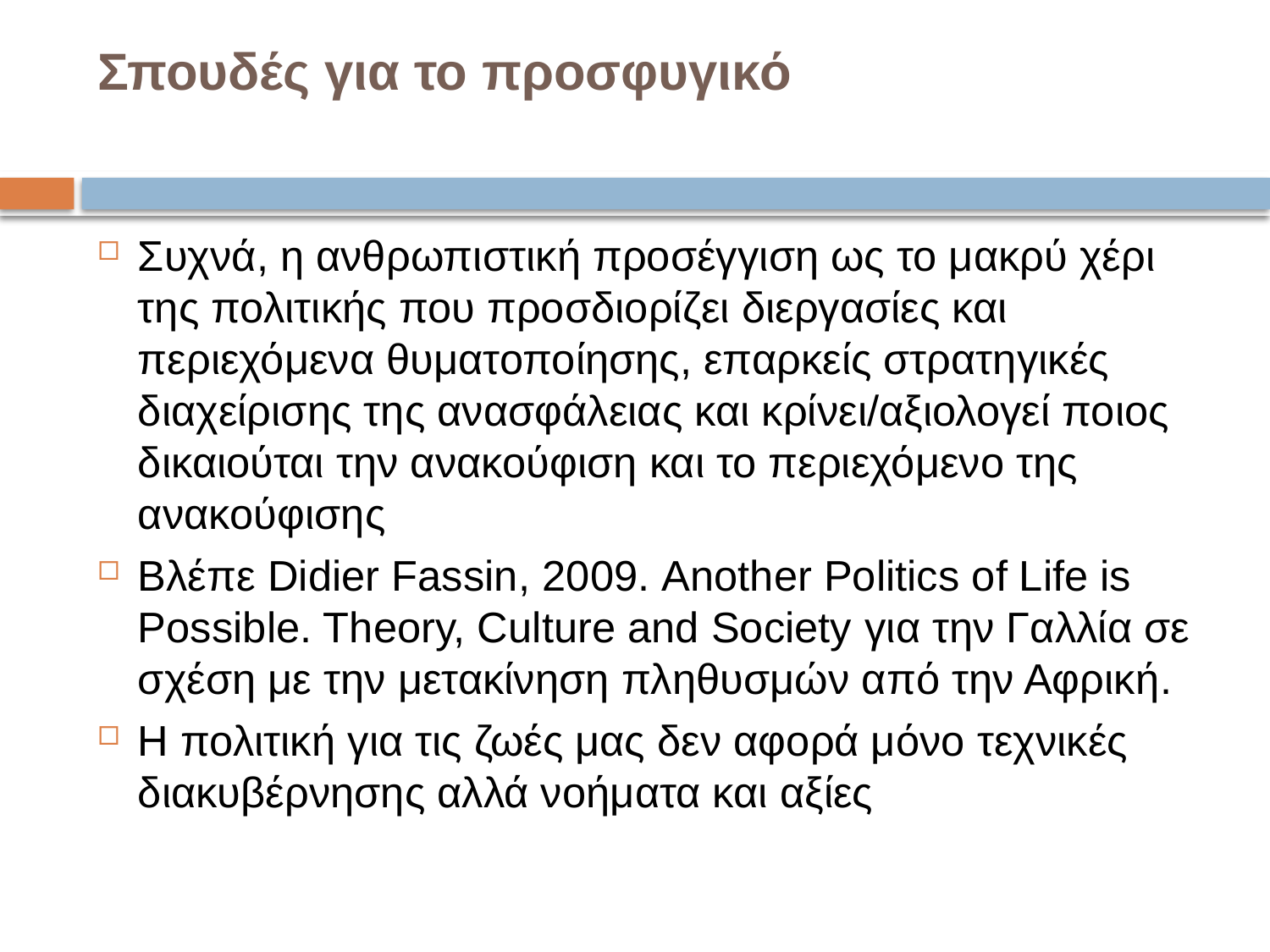

# Σπουδές για το προσφυγικό
Συχνά, η ανθρωπιστική προσέγγιση ως το μακρύ χέρι της πολιτικής που προσδιορίζει διεργασίες και περιεχόμενα θυματοποίησης, επαρκείς στρατηγικές διαχείρισης της ανασφάλειας και κρίνει/αξιολογεί ποιος δικαιούται την ανακούφιση και το περιεχόμενο της ανακούφισης
Βλέπε Didier Fassin, 2009. Another Politics of Life is Possible. Theory, Culture and Society για την Γαλλία σε σχέση με την μετακίνηση πληθυσμών από την Αφρική.
Η πολιτική για τις ζωές μας δεν αφορά μόνο τεχνικές διακυβέρνησης αλλά νοήματα και αξίες